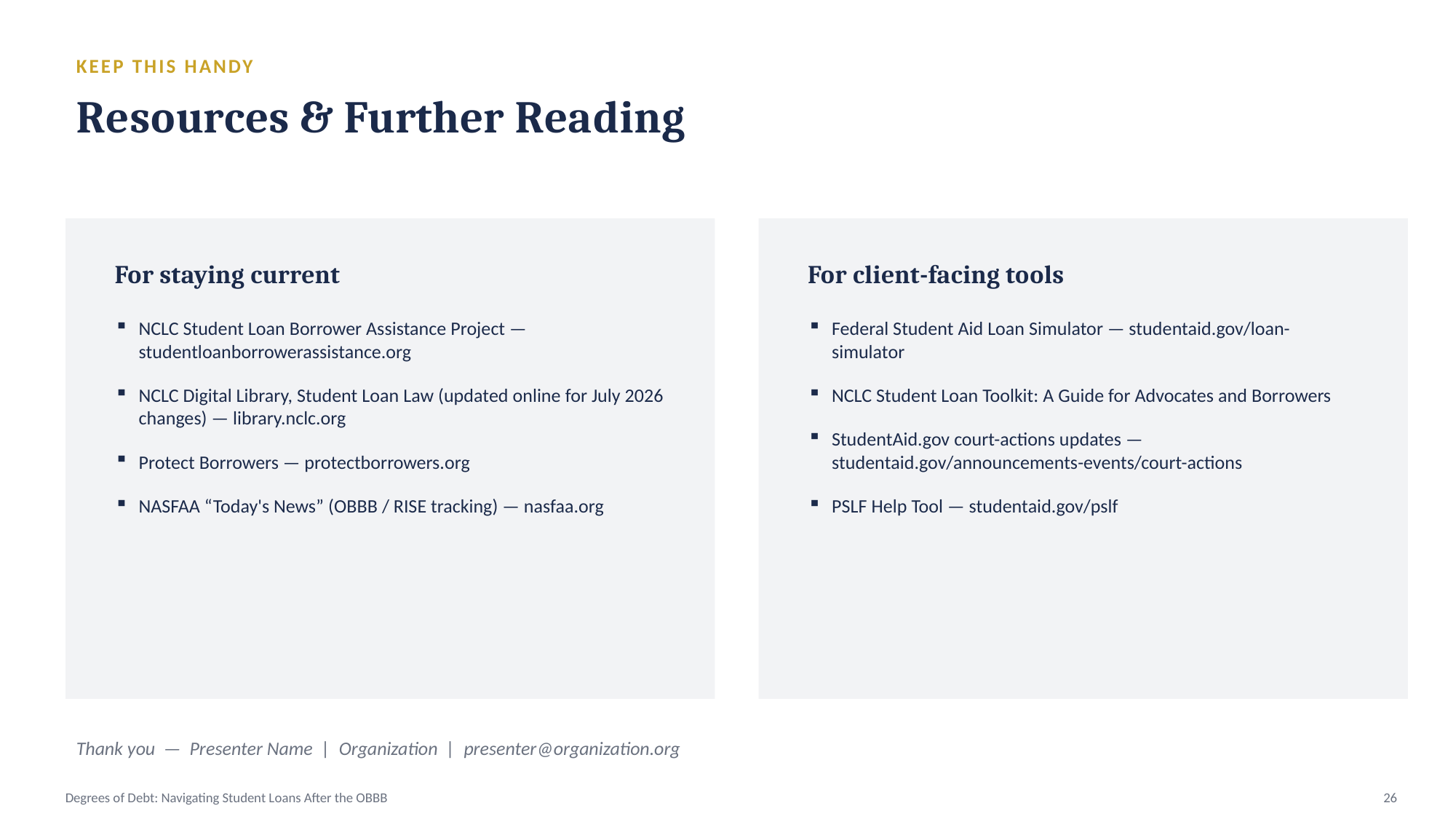

KEEP THIS HANDY
Resources & Further Reading

For staying current
For client-facing tools
NCLC Student Loan Borrower Assistance Project — studentloanborrowerassistance.org
NCLC Digital Library, Student Loan Law (updated online for July 2026 changes) — library.nclc.org
Protect Borrowers — protectborrowers.org
NASFAA “Today's News” (OBBB / RISE tracking) — nasfaa.org
Federal Student Aid Loan Simulator — studentaid.gov/loan-simulator
NCLC Student Loan Toolkit: A Guide for Advocates and Borrowers
StudentAid.gov court-actions updates — studentaid.gov/announcements-events/court-actions
PSLF Help Tool — studentaid.gov/pslf
Thank you  —  Presenter Name  |  Organization  |  presenter@organization.org
Degrees of Debt: Navigating Student Loans After the OBBB
26